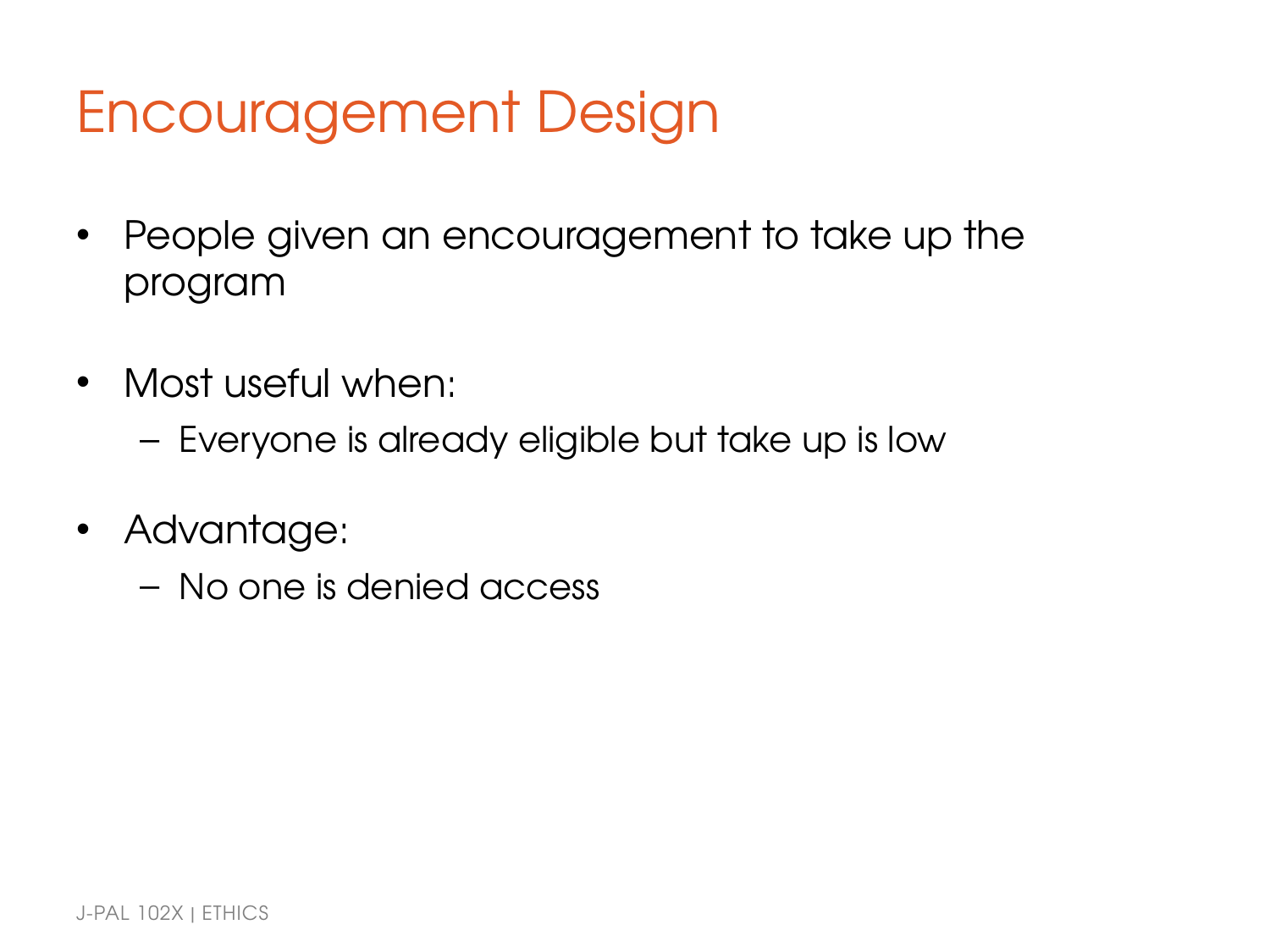

# Encouragement Design
People given an encouragement to take up the program

Most useful when:
Everyone is already eligible but take up is low

Advantage:
No one is denied access

J-PAL 102x | Ethics